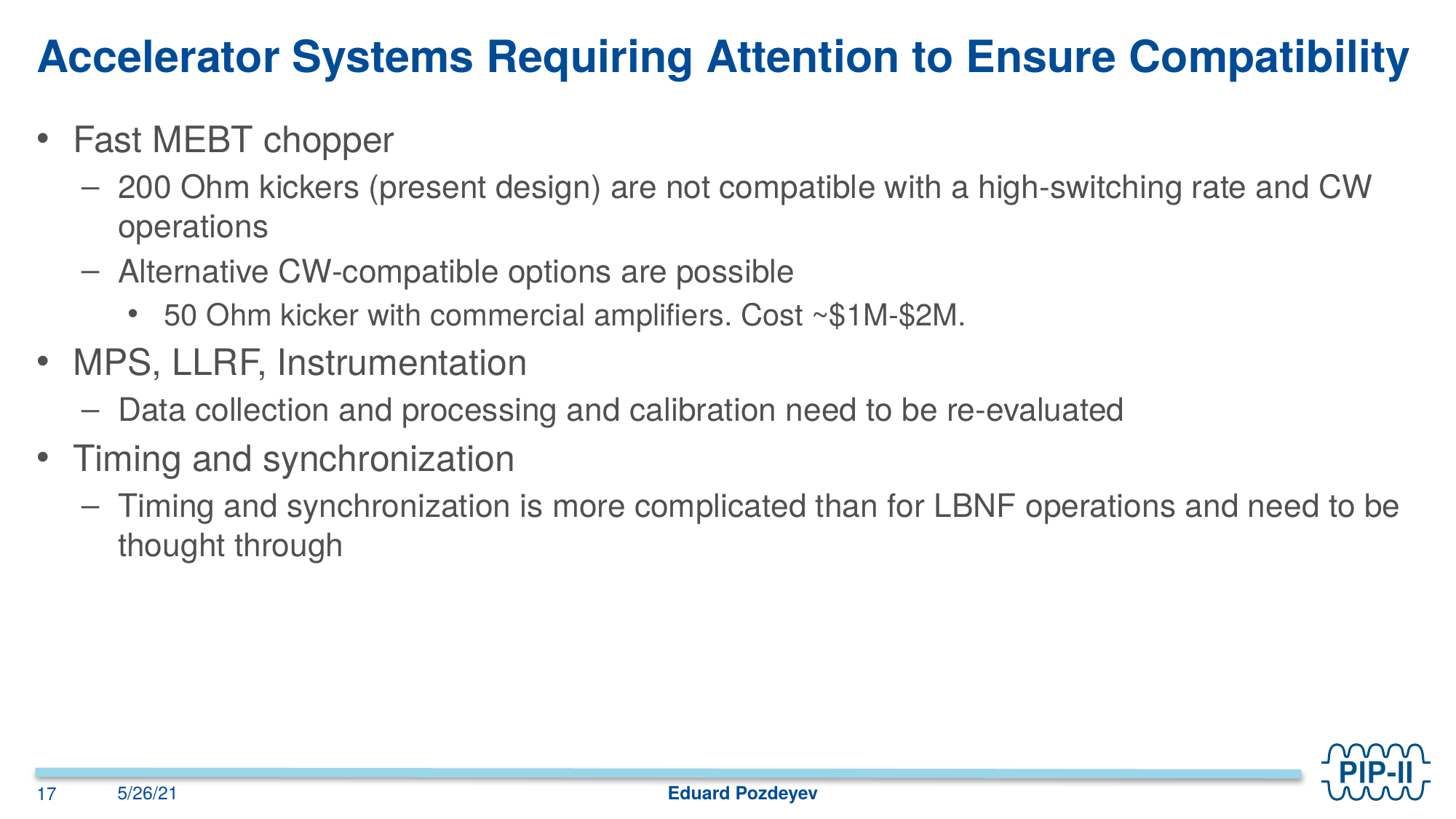

# Accelerator Systems Requiring Attention to Ensure Compatibility
Fast MEBT chopper
200 Ohm kickers (present design) are not compatible with a high-switching rate and CW operations
Alternative CW-compatible options are possible
50 Ohm kicker with commercial amplifiers. Cost ~$1M-$2M.
MPS, LLRF, Instrumentation
Data collection and processing and calibration need to be re-evaluated
Timing and synchronization
Timing and synchronization is more complicated than for LBNF operations and need to be thought through

Eduard Pozdeyev
5/26/21
17